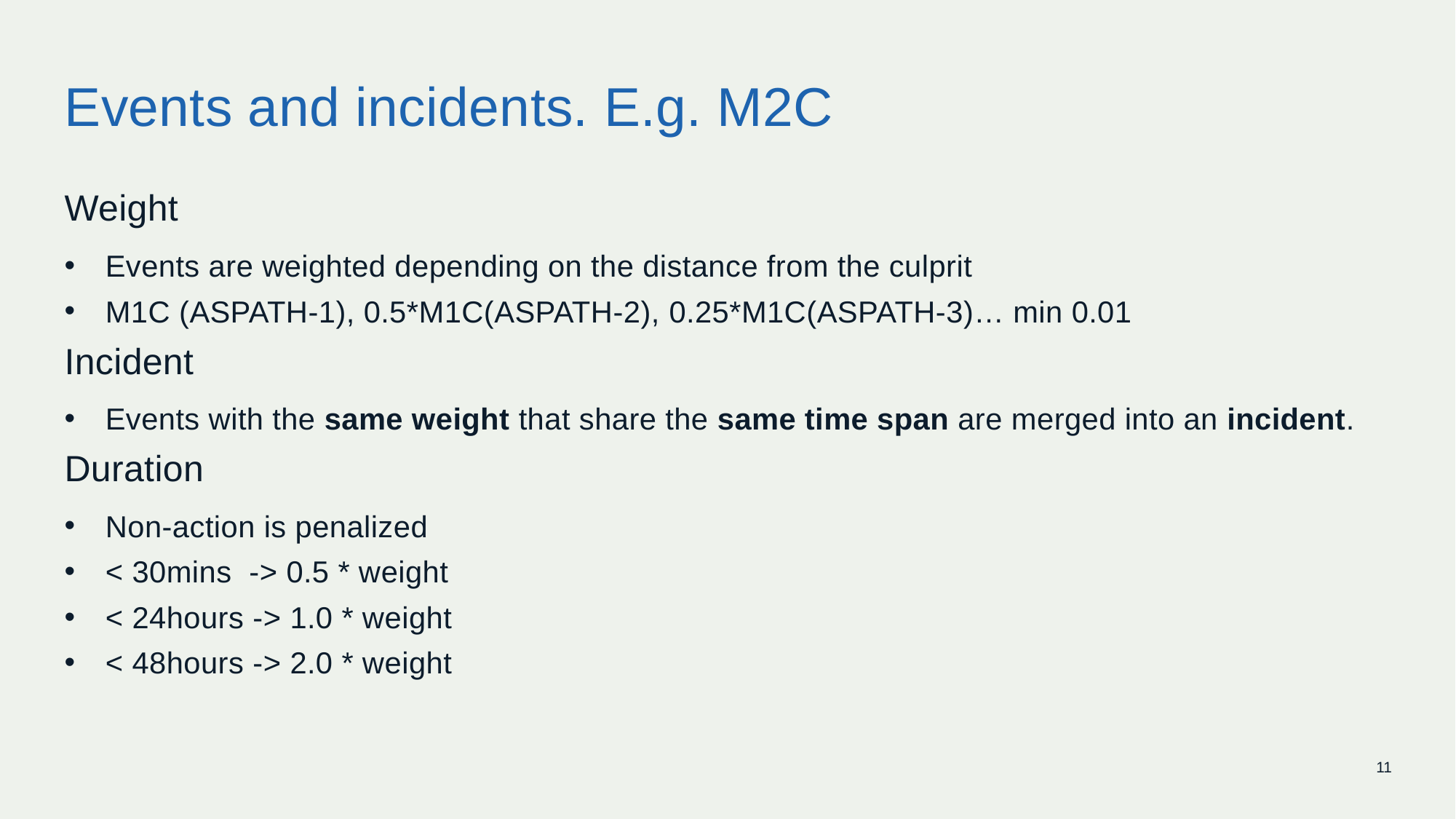

# Events and incidents. E.g. M2C
Weight
Events are weighted depending on the distance from the culprit
M1C (ASPATH-1), 0.5*M1C(ASPATH-2), 0.25*M1C(ASPATH-3)… min 0.01
Incident
Events with the same weight that share the same time span are merged into an incident.
Duration
Non-action is penalized
< 30mins  -> 0.5 * weight
< 24hours -> 1.0 * weight
< 48hours -> 2.0 * weight

11